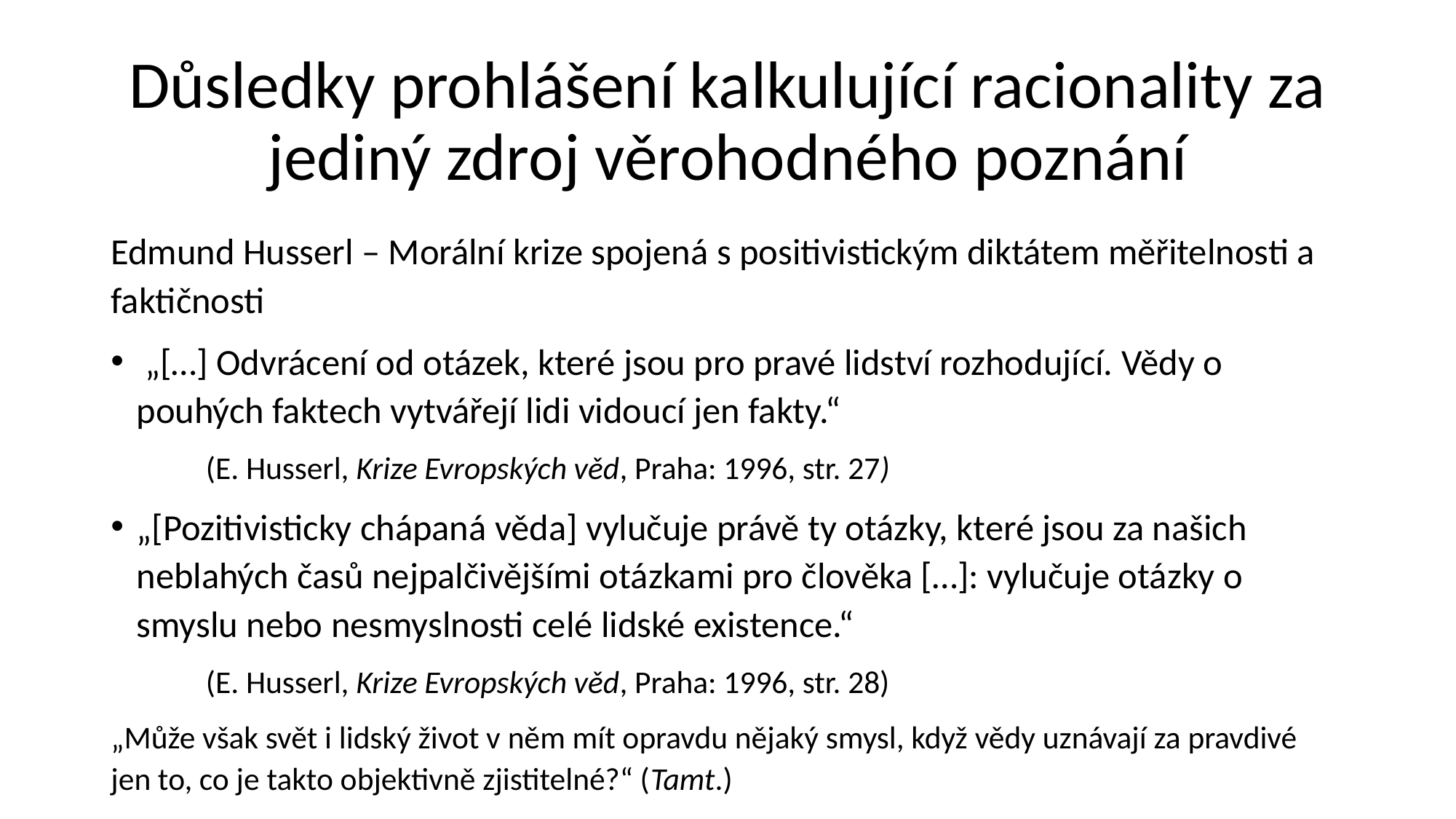

# Důsledky prohlášení kalkulující racionality za jediný zdroj věrohodného poznání
Edmund Husserl – Morální krize spojená s positivistickým diktátem měřitelnosti a faktičnosti
 „[…] Odvrácení od otázek, které jsou pro pravé lidství rozhodující. Vědy o pouhých faktech vytvářejí lidi vidoucí jen fakty.“
	(E. Husserl, Krize Evropských věd, Praha: 1996, str. 27)
„[Pozitivisticky chápaná věda] vylučuje právě ty otázky, které jsou za našich neblahých časů nejpalčivějšími otázkami pro člověka […]: vylučuje otázky o smyslu nebo nesmyslnosti celé lidské existence.“
	(E. Husserl, Krize Evropských věd, Praha: 1996, str. 28)
„Může však svět i lidský život v něm mít opravdu nějaký smysl, když vědy uznávají za pravdivé jen to, co je takto objektivně zjistitelné?“ (Tamt.)